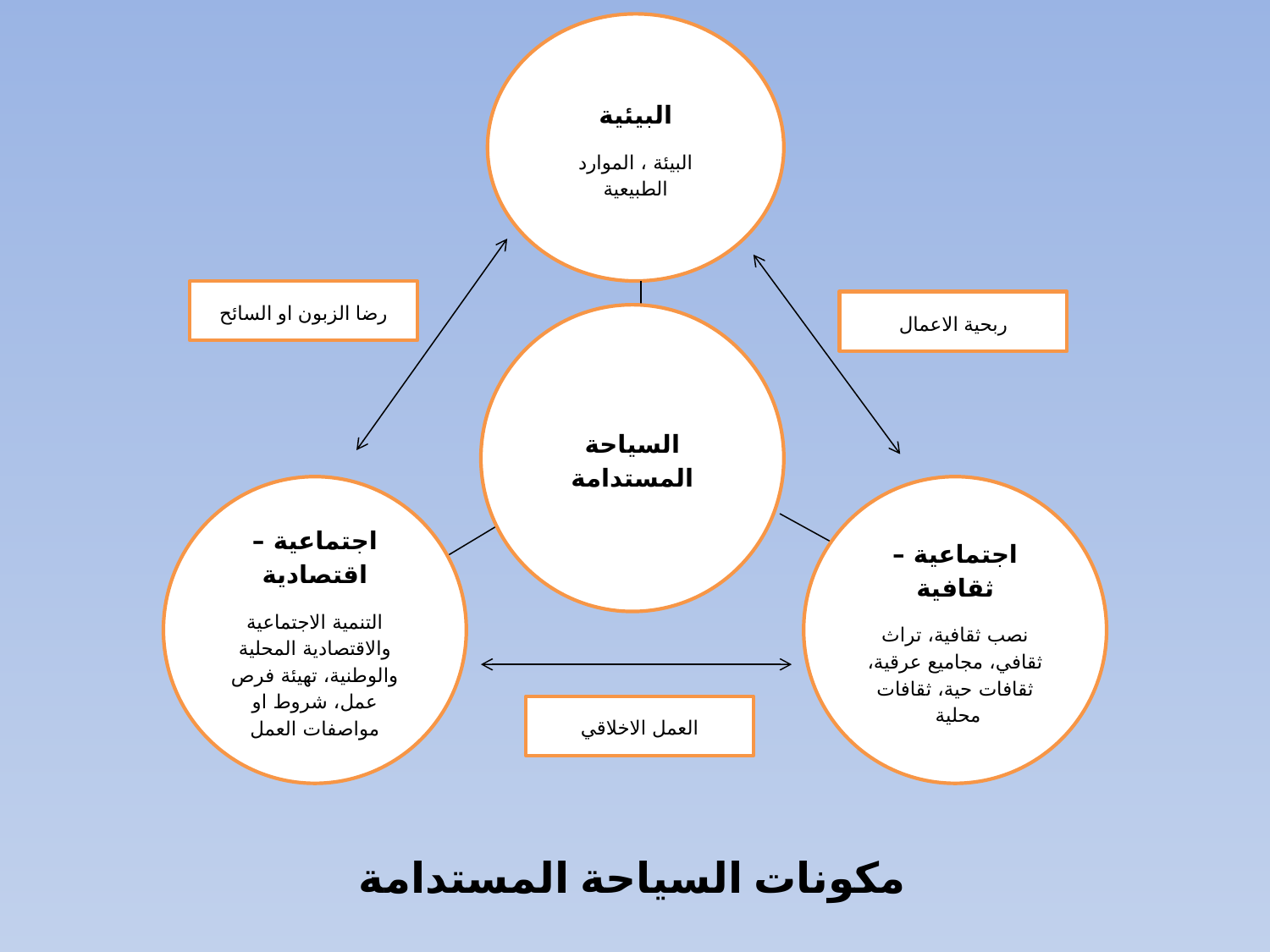

البيئية
البيئة ، الموارد الطبيعية
رضا الزبون او السائح
ربحية الاعمال
السياحة المستدامة
اجتماعية – اقتصادية
التنمية الاجتماعية والاقتصادية المحلية والوطنية، تهيئة فرص عمل، شروط او مواصفات العمل
اجتماعية – ثقافية
نصب ثقافية، تراث ثقافي، مجاميع عرقية، ثقافات حية، ثقافات محلية
العمل الاخلاقي
# مكونات السياحة المستدامة